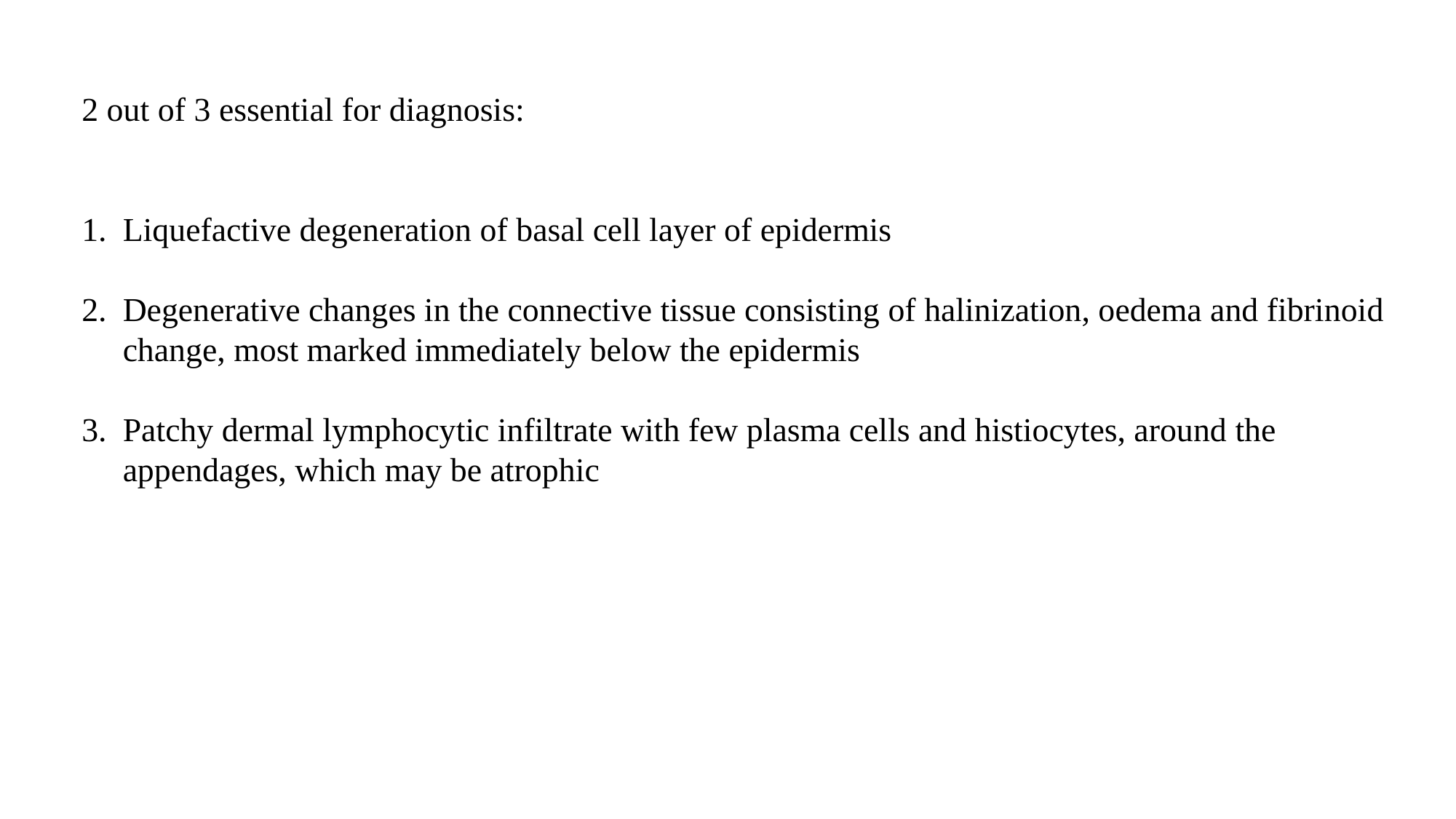

2 out of 3 essential for diagnosis:

Liquefactive degeneration of basal cell layer of epidermis

Degenerative changes in the connective tissue consisting of halinization, oedema and fibrinoid change, most marked immediately below the epidermis

Patchy dermal lymphocytic infiltrate with few plasma cells and histiocytes, around the appendages, which may be atrophic